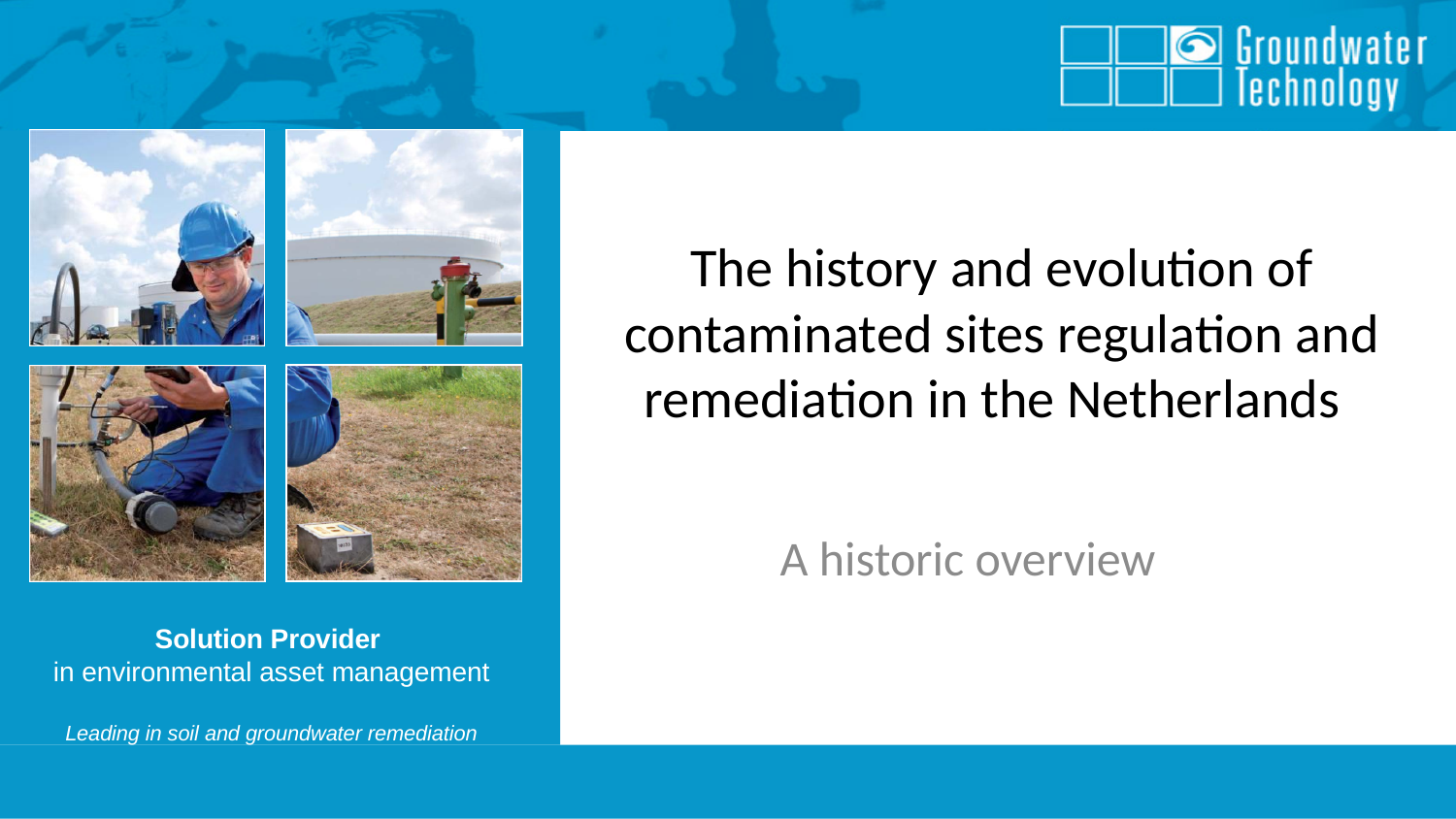

# The history and evolution of contaminated sites regulation and remediation in the Netherlands
A historic overview